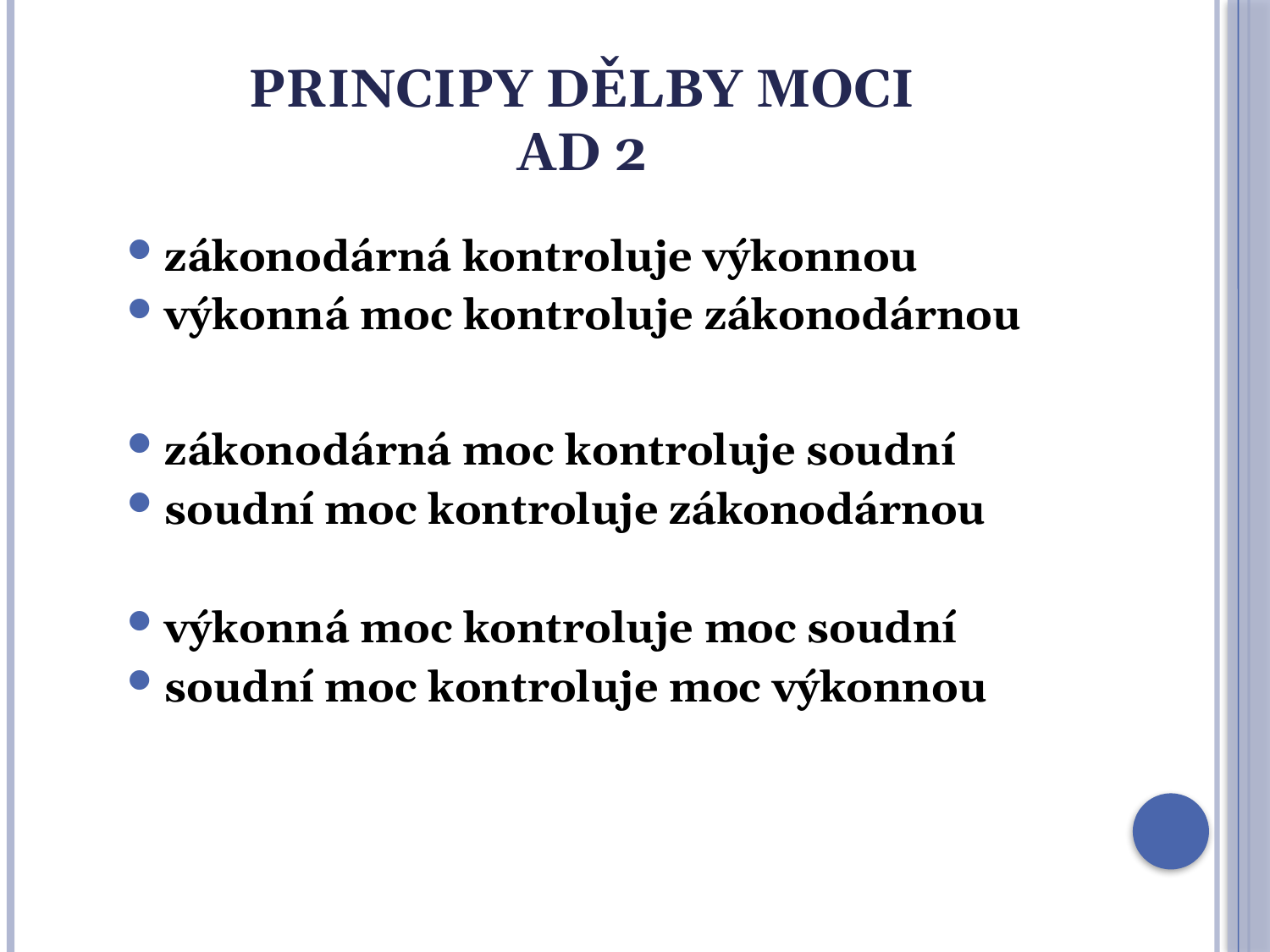

# Principy dělby moci AD 2
zákonodárná kontroluje výkonnou
výkonná moc kontroluje zákonodárnou

zákonodárná moc kontroluje soudní
soudní moc kontroluje zákonodárnou

výkonná moc kontroluje moc soudní
soudní moc kontroluje moc výkonnou